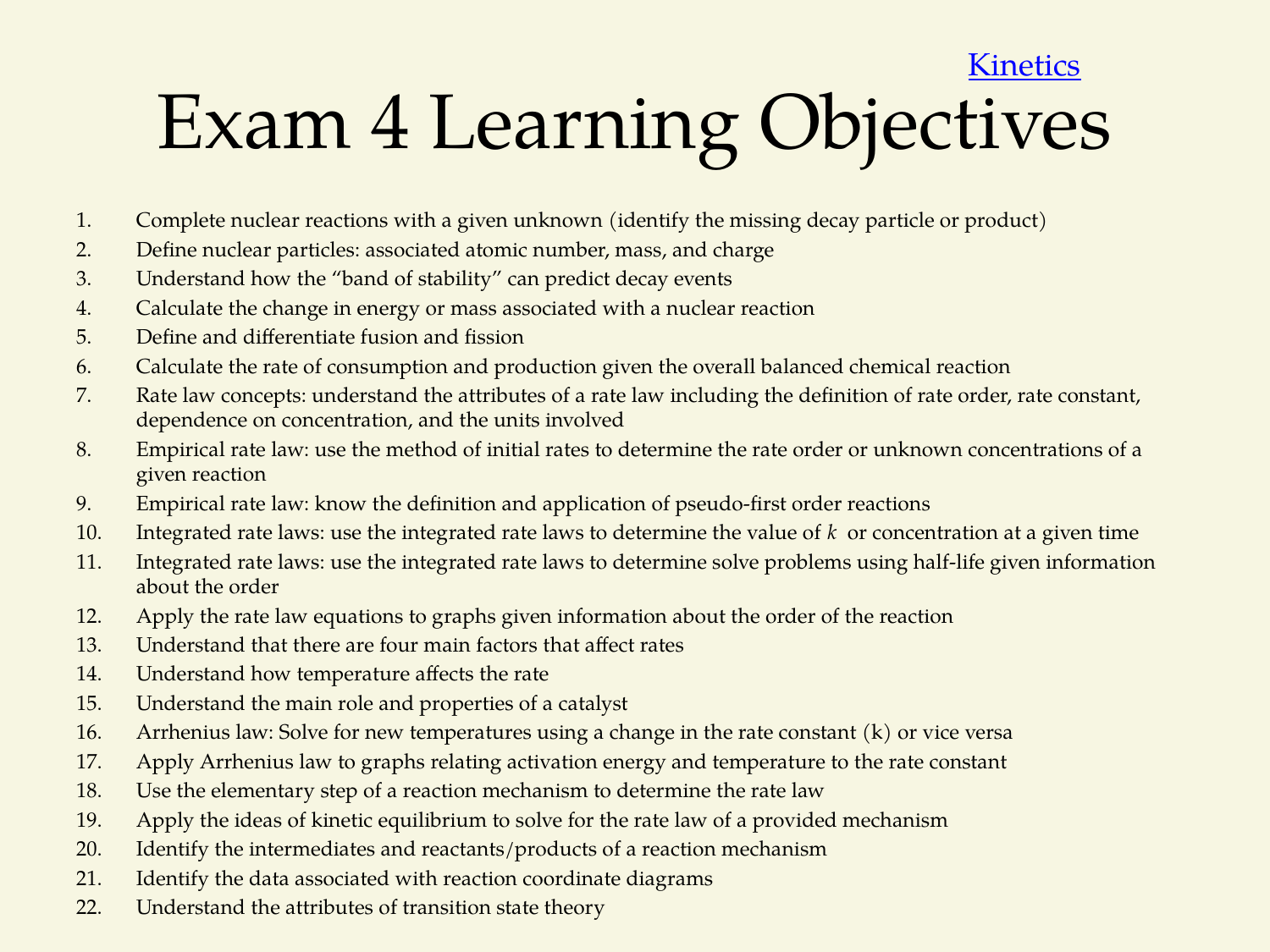

# Exam 4 Learning Objectives
Kinetics

Complete nuclear reactions with a given unknown (identify the missing decay particle or product)
Define nuclear particles: associated atomic number, mass, and charge
Understand how the “band of stability” can predict decay events
Calculate the change in energy or mass associated with a nuclear reaction
Define and differentiate fusion and fission
Calculate the rate of consumption and production given the overall balanced chemical reaction
Rate law concepts: understand the attributes of a rate law including the definition of rate order, rate constant, dependence on concentration, and the units involved
Empirical rate law: use the method of initial rates to determine the rate order or unknown concentrations of a given reaction
Empirical rate law: know the definition and application of pseudo-first order reactions
Integrated rate laws: use the integrated rate laws to determine the value of k  or concentration at a given time
Integrated rate laws: use the integrated rate laws to determine solve problems using half-life given information about the order
Apply the rate law equations to graphs given information about the order of the reaction
Understand that there are four main factors that affect rates
Understand how temperature affects the rate
Understand the main role and properties of a catalyst
Arrhenius law: Solve for new temperatures using a change in the rate constant (k) or vice versa
Apply Arrhenius law to graphs relating activation energy and temperature to the rate constant
Use the elementary step of a reaction mechanism to determine the rate law
Apply the ideas of kinetic equilibrium to solve for the rate law of a provided mechanism
Identify the intermediates and reactants/products of a reaction mechanism
Identify the data associated with reaction coordinate diagrams
Understand the attributes of transition state theory